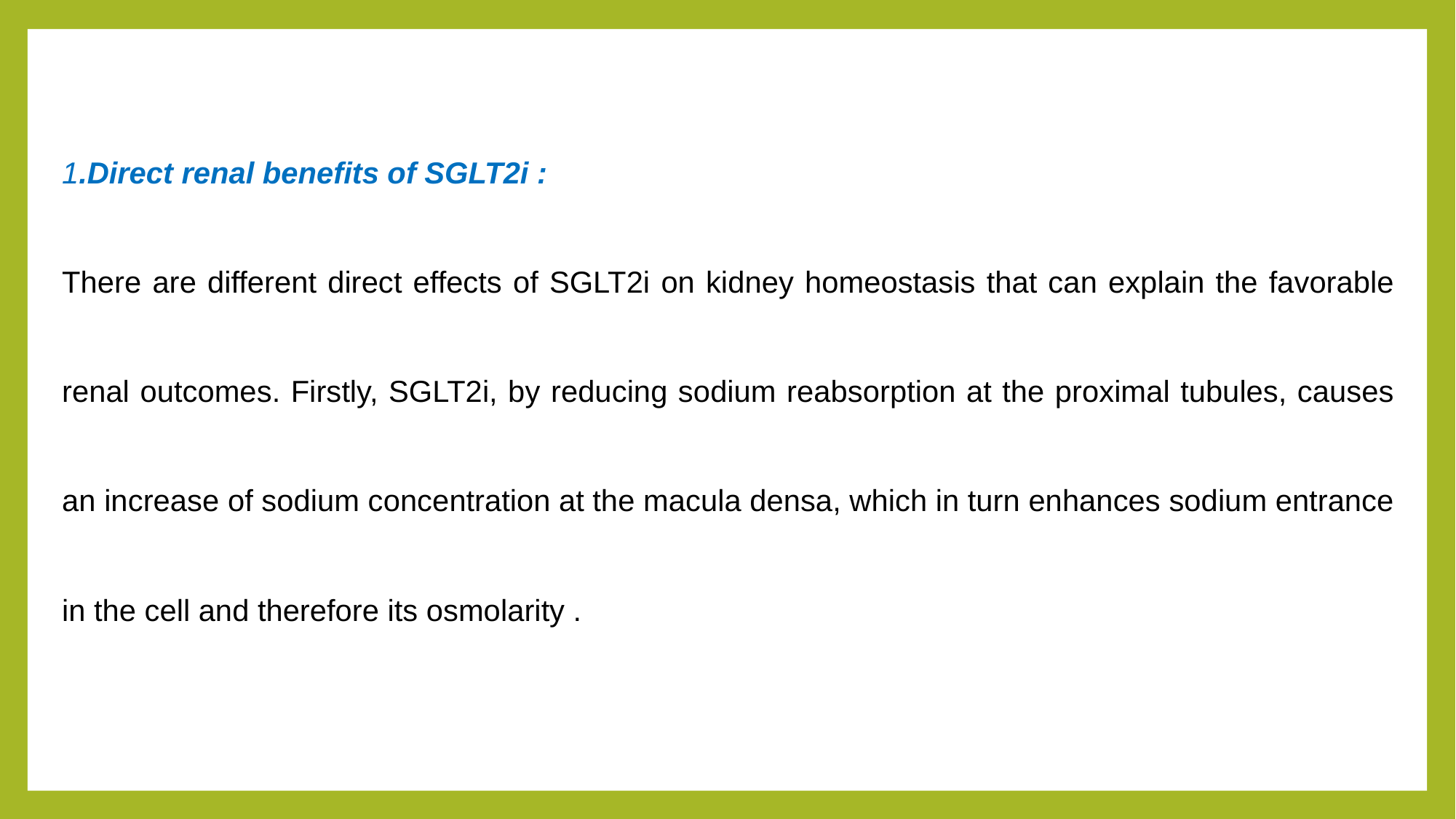

1.Direct renal benefits of SGLT2i :
There are different direct effects of SGLT2i on kidney homeostasis that can explain the favorable renal outcomes. Firstly, SGLT2i, by reducing sodium reabsorption at the proximal tubules, causes an increase of sodium concentration at the macula densa, which in turn enhances sodium entrance in the cell and therefore its osmolarity .